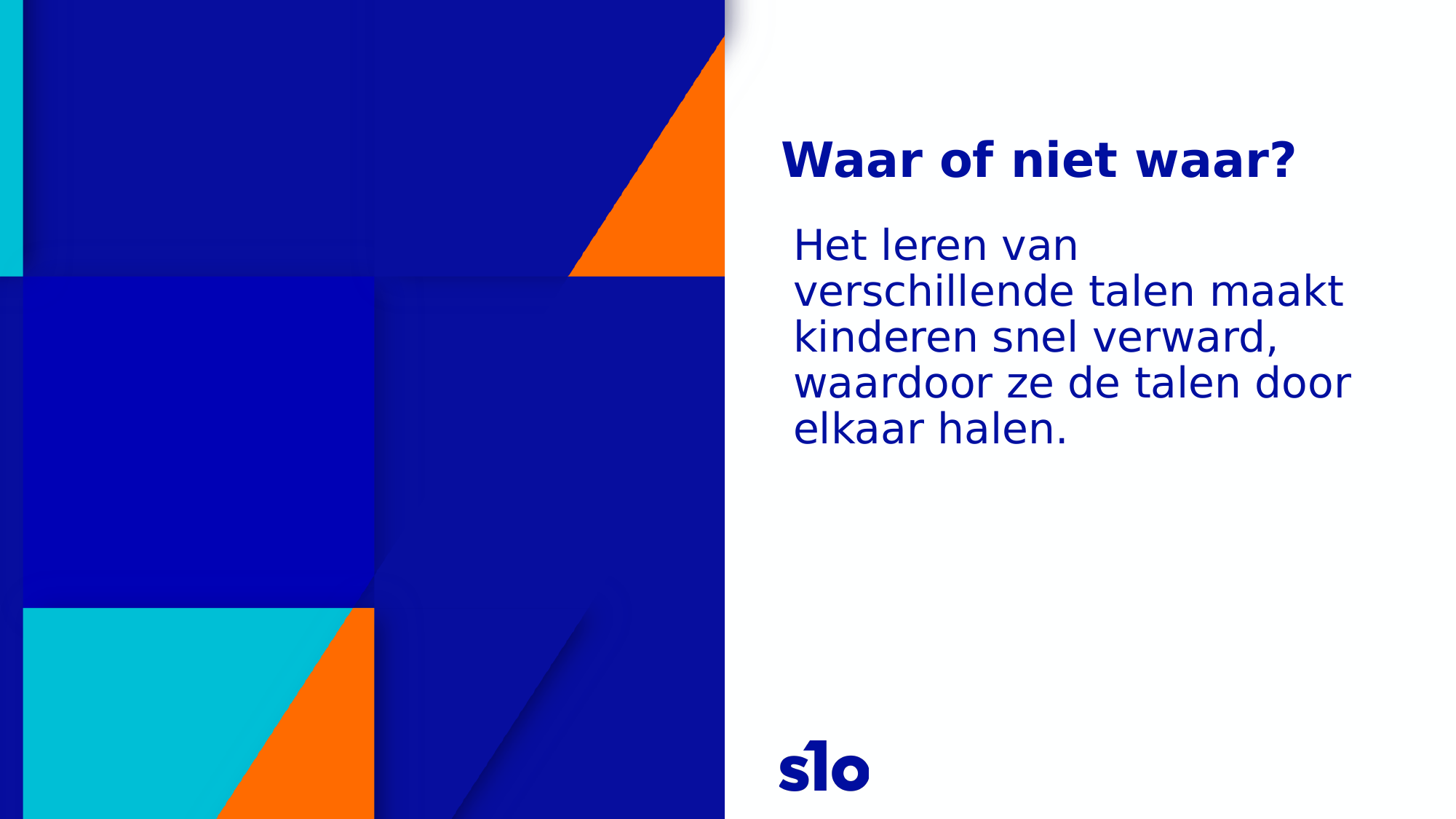

# Waar of niet waar?

Het leren van verschillende talen maakt kinderen snel verward, waardoor ze de talen door elkaar halen.